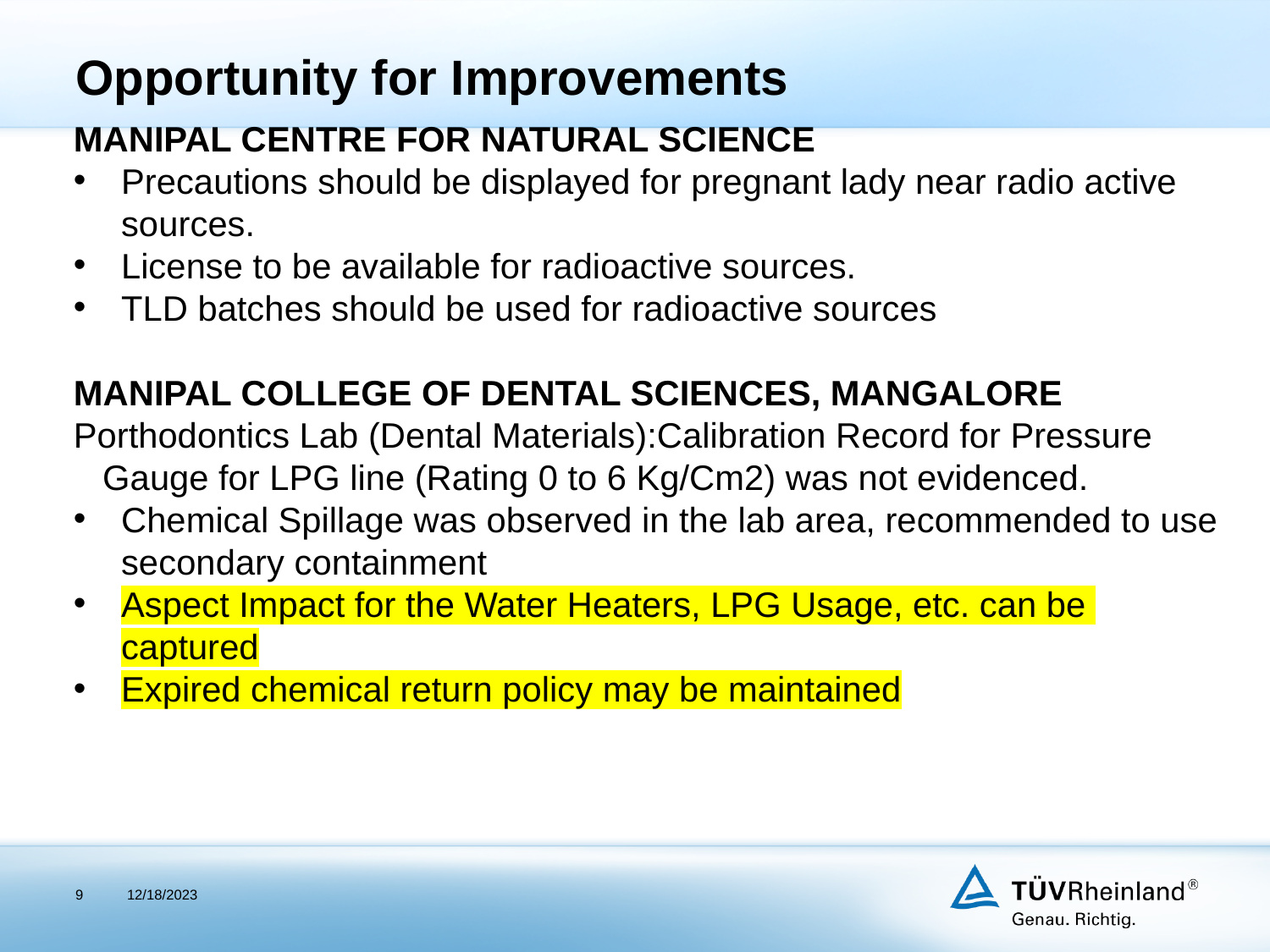

Opportunity for Improvements
MANIPAL CENTRE FOR NATURAL SCIENCE
Precautions should be displayed for pregnant lady near radio active sources.
License to be available for radioactive sources.
TLD batches should be used for radioactive sources

MANIPAL COLLEGE OF DENTAL SCIENCES, MANGALORE
Porthodontics Lab (Dental Materials):Calibration Record for Pressure
   Gauge for LPG line (Rating 0 to 6 Kg/Cm2) was not evidenced.
Chemical Spillage was observed in the lab area, recommended to use secondary containment
Aspect Impact for the Water Heaters, LPG Usage, etc. can be  captured
Expired chemical return policy may be maintained
#
9
12/18/2023